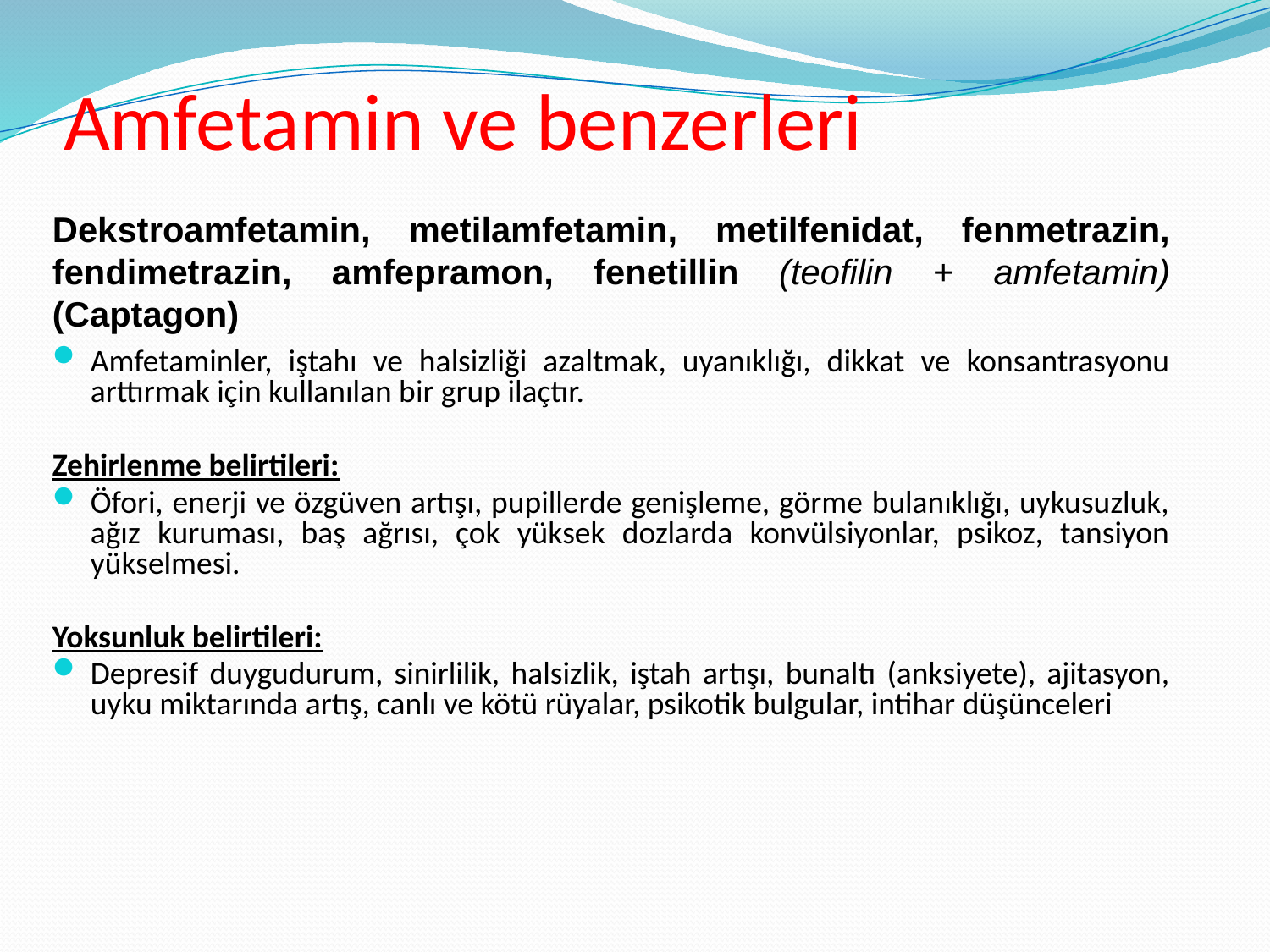

# Amfetamin ve benzerleri
Dekstroamfetamin, metilamfetamin, metilfenidat, fenmetrazin, fendimetrazin, amfepramon, fenetillin (teofilin + amfetamin) (Captagon)
Amfetaminler, iştahı ve halsizliği azaltmak, uyanıklığı, dikkat ve konsantrasyonu arttırmak için kullanılan bir grup ilaçtır.

Zehirlenme belirtileri:
Öfori, enerji ve özgüven artışı, pupillerde genişleme, görme bulanıklığı, uykusuzluk, ağız kuruması, baş ağrısı, çok yüksek dozlarda konvülsiyonlar, psikoz, tansiyon yükselmesi.

Yoksunluk belirtileri:
Depresif duygudurum, sinirlilik, halsizlik, iştah artışı, bunaltı (anksiyete), ajitasyon, uyku miktarında artış, canlı ve kötü rüyalar, psikotik bulgular, intihar düşünceleri